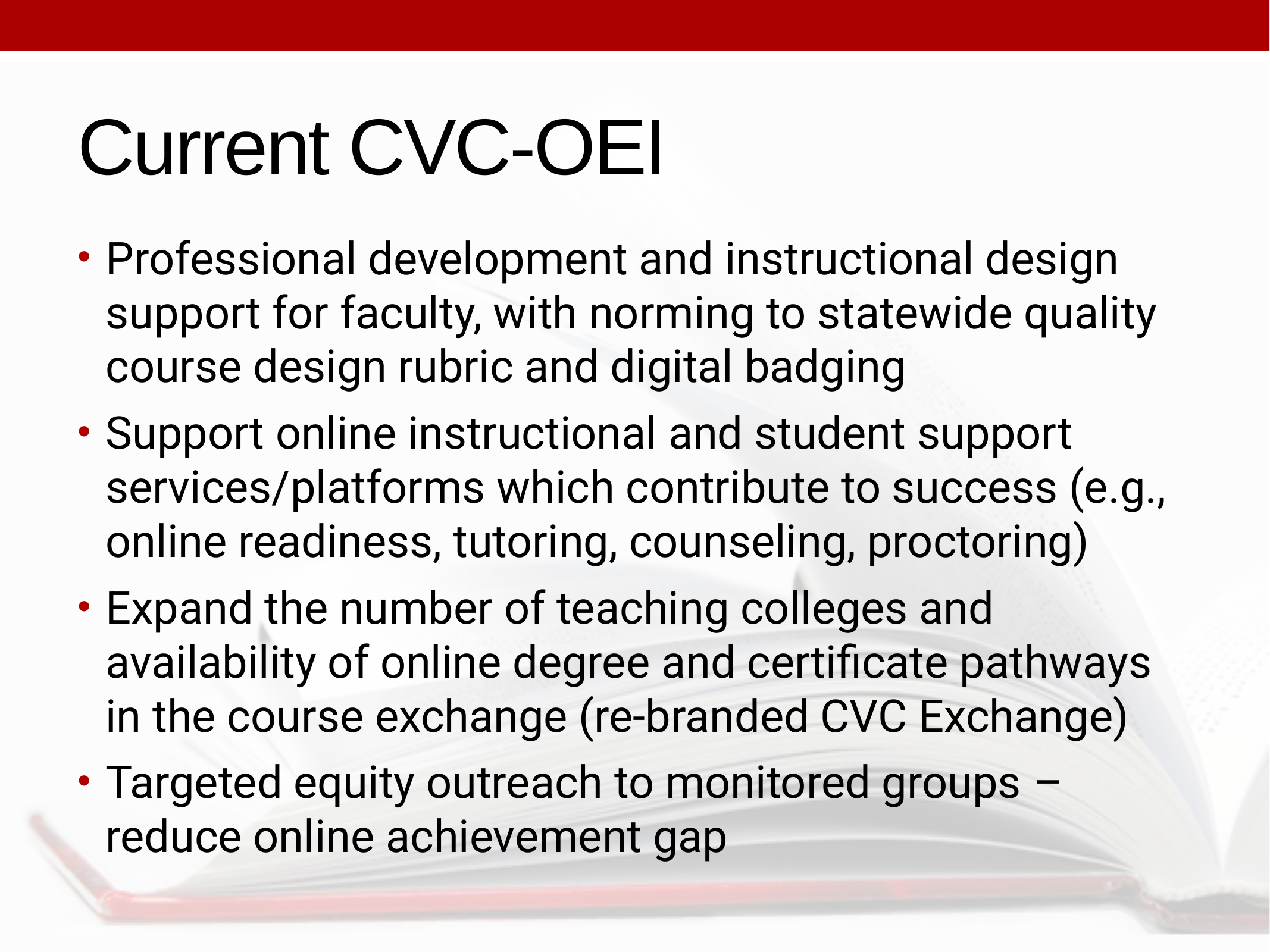

# Current CVC-OEI
Professional development and instructional design support for faculty, with norming to statewide quality course design rubric and digital badging
Support online instructional and student support services/platforms which contribute to success (e.g., online readiness, tutoring, counseling, proctoring)
Expand the number of teaching colleges and availability of online degree and certificate pathways in the course exchange (re-branded CVC Exchange)
Targeted equity outreach to monitored groups – reduce online achievement gap